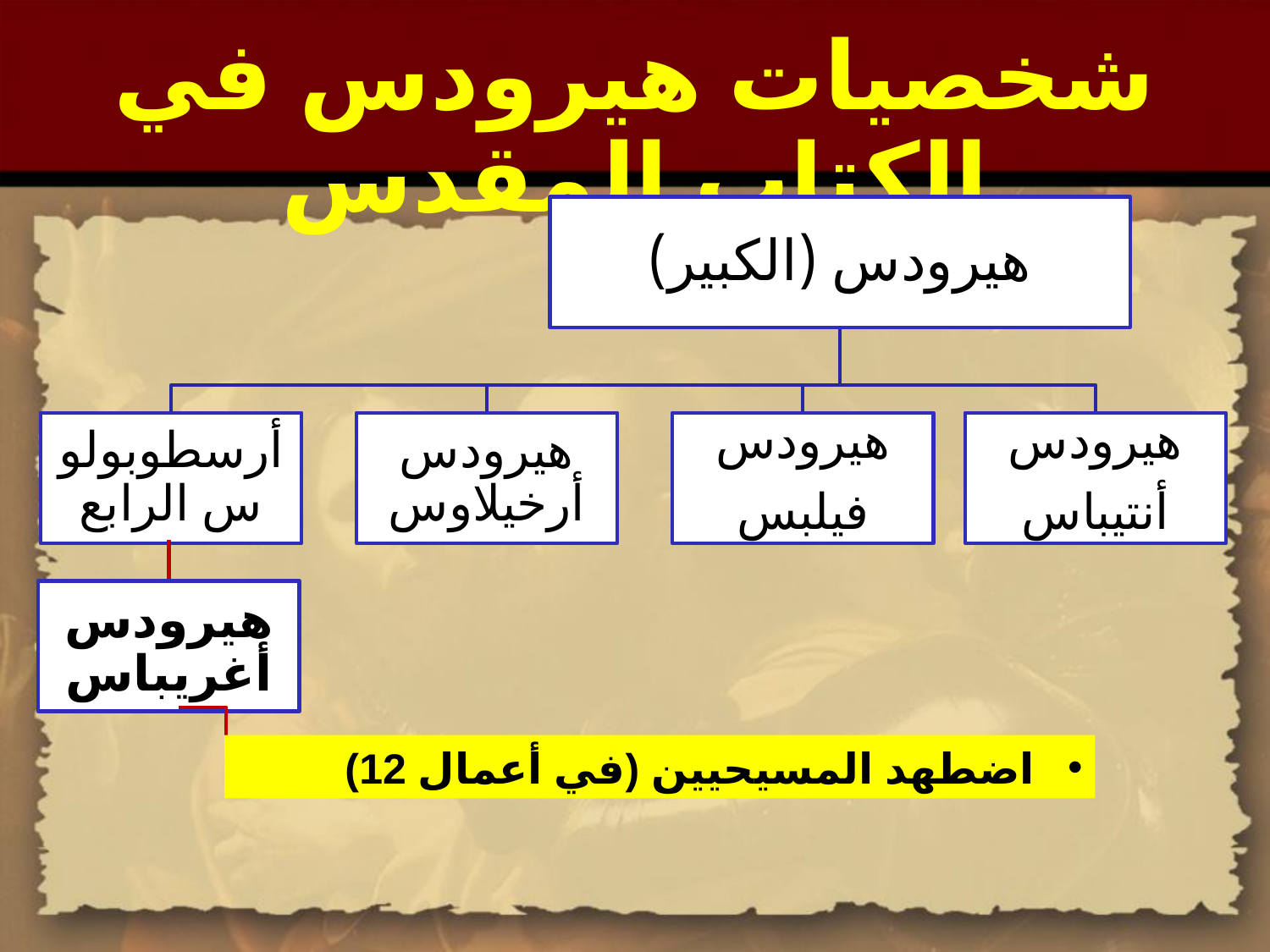

شخصيات هيرودس في الكتاب المقدس
هيرودس (الكبير)
أرسطوبولوس الرابع
هيرودس أرخيلاوس
هيرودس
فيلبس
هيرودس
أنتيباس

هيرودس أغريباس
اضطهد المسيحيين (في أعمال 12)